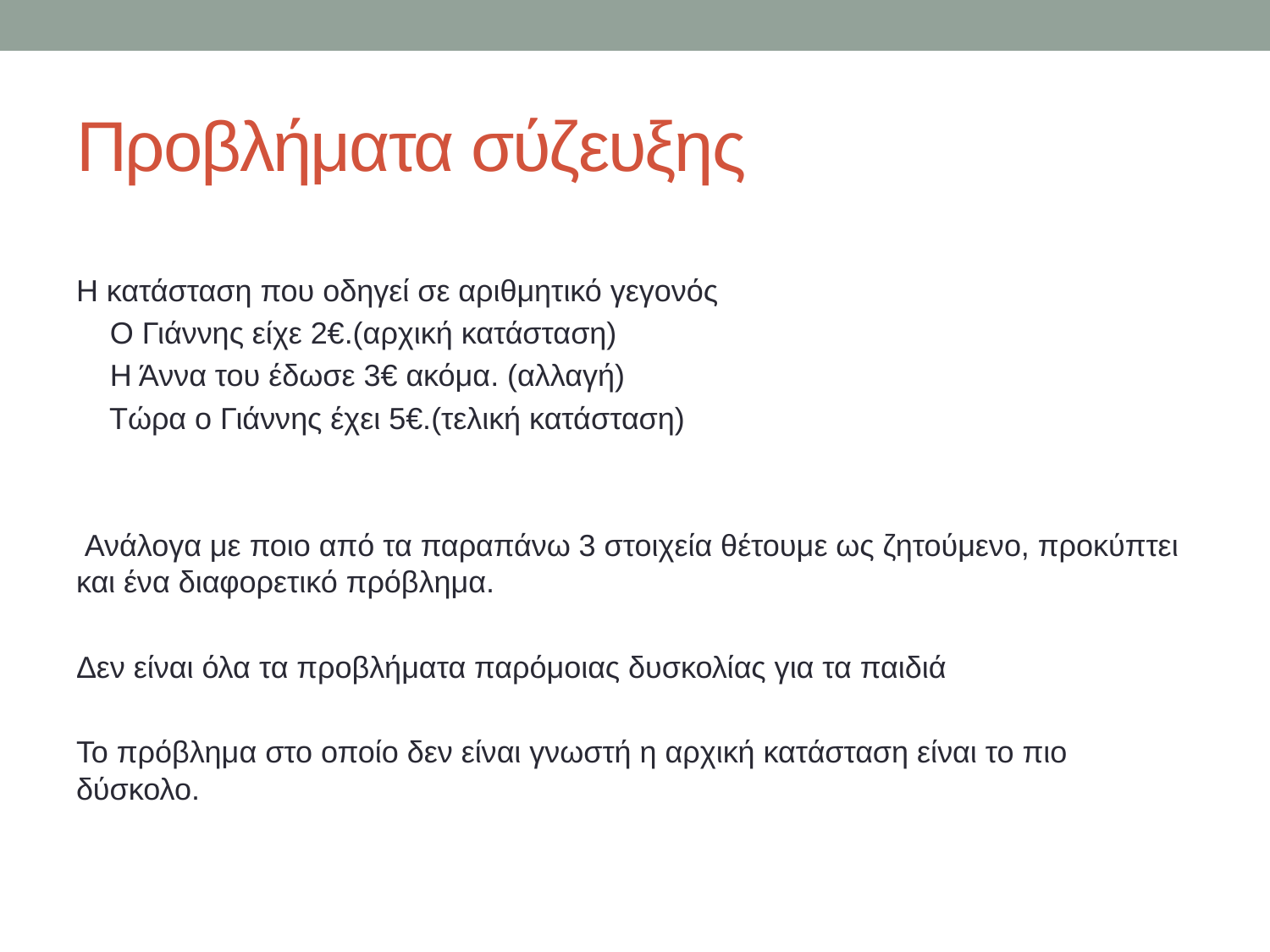

# Προβλήματα σύζευξης

Η κατάσταση που οδηγεί σε αριθμητικό γεγονός
    Ο Γιάννης είχε 2€.(αρχική κατάσταση)
    Η Άννα του έδωσε 3€ ακόμα. (αλλαγή)
    Τώρα ο Γιάννης έχει 5€.(τελική κατάσταση)

 Ανάλογα με ποιο από τα παραπάνω 3 στοιχεία θέτουμε ως ζητούμενο, προκύπτει και ένα διαφορετικό πρόβλημα.

Δεν είναι όλα τα προβλήματα παρόμοιας δυσκολίας για τα παιδιά

Το πρόβλημα στο οποίο δεν είναι γνωστή η αρχική κατάσταση είναι το πιο δύσκολο.